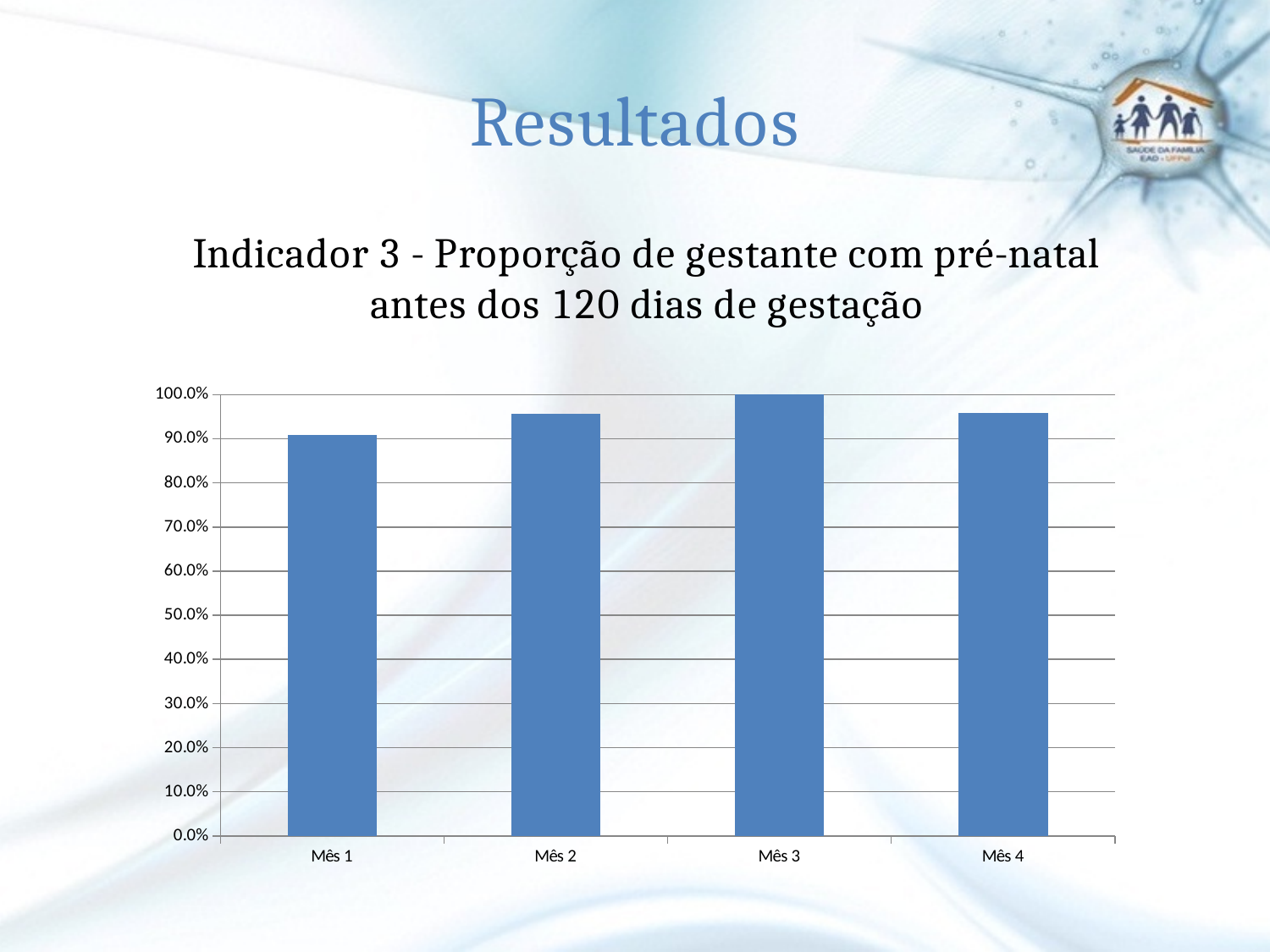

Resultados
# Indicador 3 - Proporção de gestante com pré-natal antes dos 120 dias de gestação

### Chart

| Category | Proporção de gestantes com início do pré-natal antes de 120 dias de gestação |
|---|---|
| Mês 1 | 0.9090909090909091 |
| Mês 2 | 0.9565217391304348 |
| Mês 3 | 1.0 |
| Mês 4 | 0.9583333333333337 |